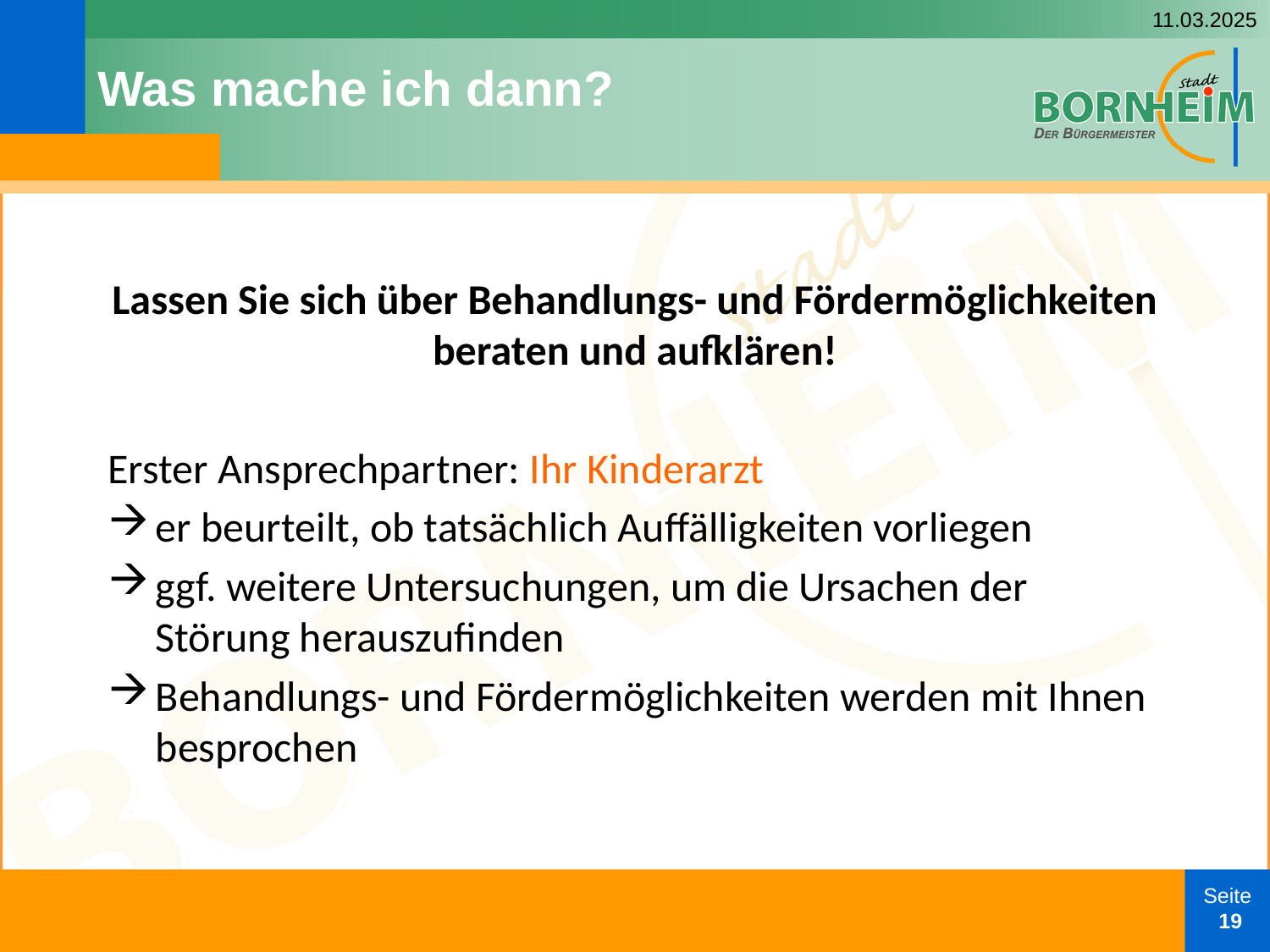

11.03.2025
# Was mache ich dann?

Lassen Sie sich über Behandlungs- und Fördermöglichkeiten beraten und aufklären!

Erster Ansprechpartner: Ihr Kinderarzt
er beurteilt, ob tatsächlich Auffälligkeiten vorliegen
ggf. weitere Untersuchungen, um die Ursachen der Störung herauszufinden
Behandlungs- und Fördermöglichkeiten werden mit Ihnen besprochen

Seite
 19